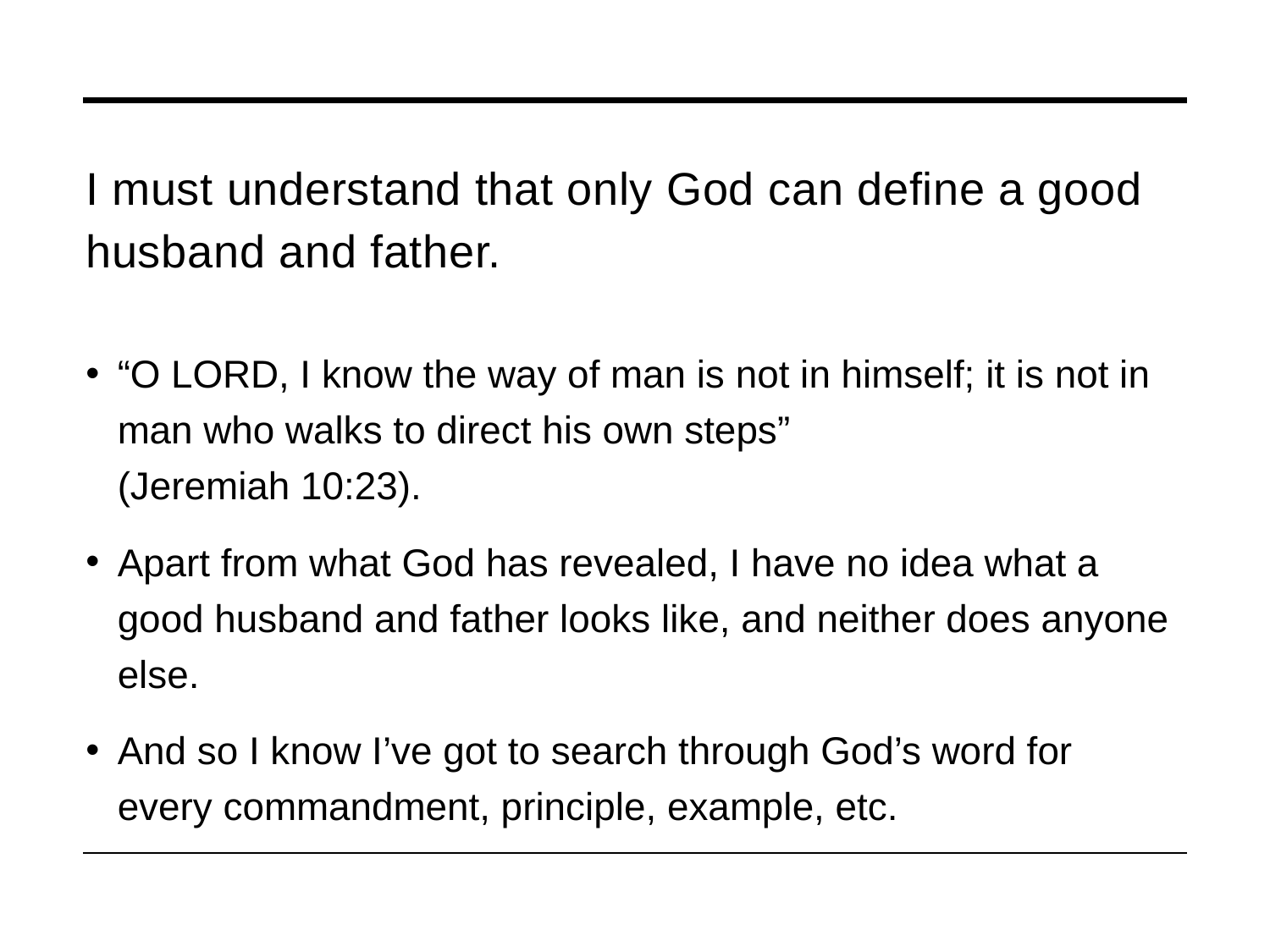

# I must understand that only God can define a good husband and father.
“O LORD, I know the way of man is not in himself; it is not in man who walks to direct his own steps”
(Jeremiah 10:23).
Apart from what God has revealed, I have no idea what a good husband and father looks like, and neither does anyone else.
And so I know I’ve got to search through God’s word for every commandment, principle, example, etc.